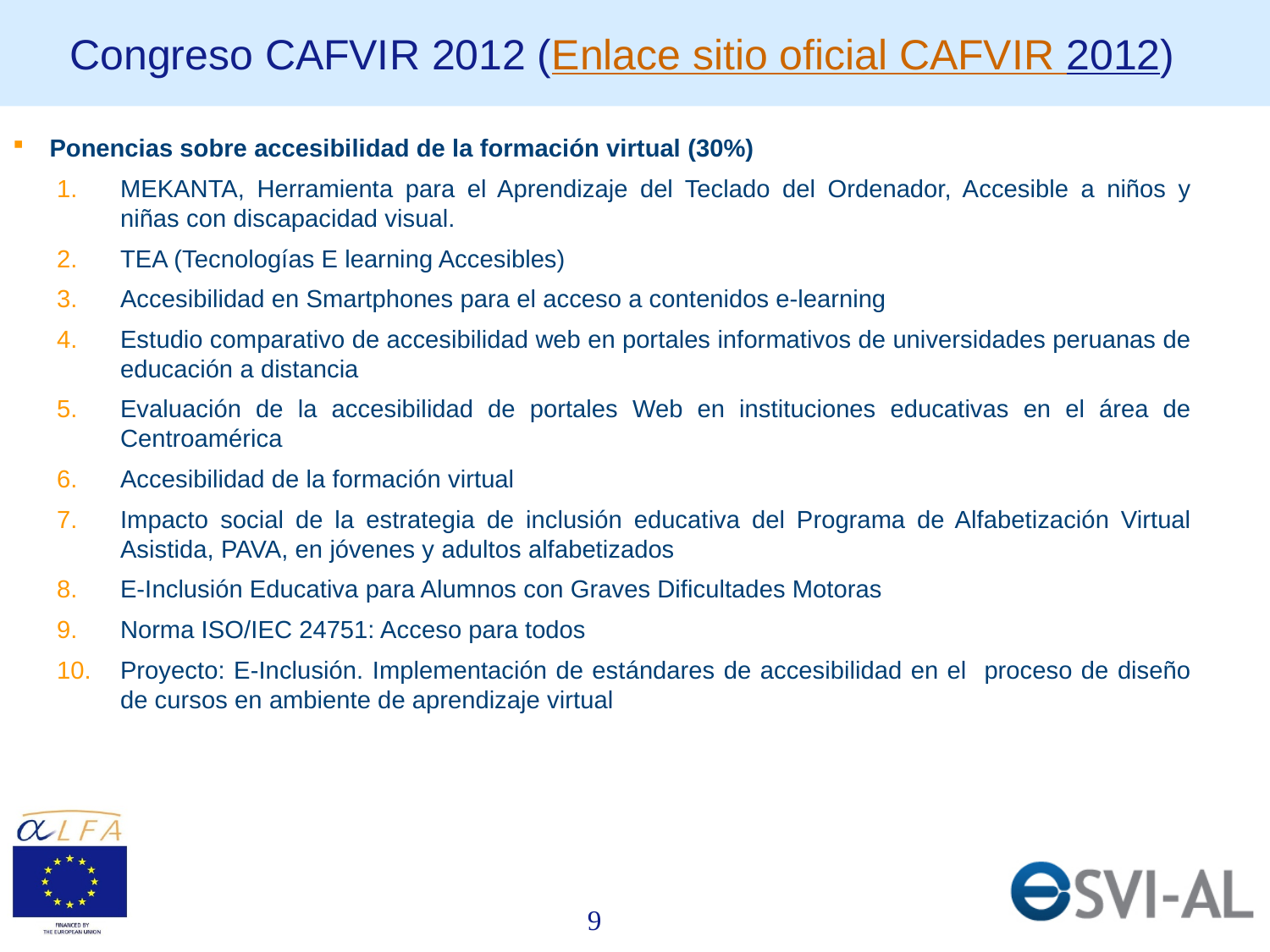

# Congreso CAFVIR 2012 (Enlace sitio oficial CAFVIR 2012)
Ponencias sobre accesibilidad de la formación virtual (30%)
MEKANTA, Herramienta para el Aprendizaje del Teclado del Ordenador, Accesible a niños y niñas con discapacidad visual.
TEA (Tecnologías E learning Accesibles)
Accesibilidad en Smartphones para el acceso a contenidos e-learning
Estudio comparativo de accesibilidad web en portales informativos de universidades peruanas de educación a distancia
Evaluación de la accesibilidad de portales Web en instituciones educativas en el área de Centroamérica
Accesibilidad de la formación virtual
Impacto social de la estrategia de inclusión educativa del Programa de Alfabetización Virtual Asistida, PAVA, en jóvenes y adultos alfabetizados
E-Inclusión Educativa para Alumnos con Graves Dificultades Motoras
Norma ISO/IEC 24751: Acceso para todos
Proyecto: E-Inclusión. Implementación de estándares de accesibilidad en el  proceso de diseño de cursos en ambiente de aprendizaje virtual